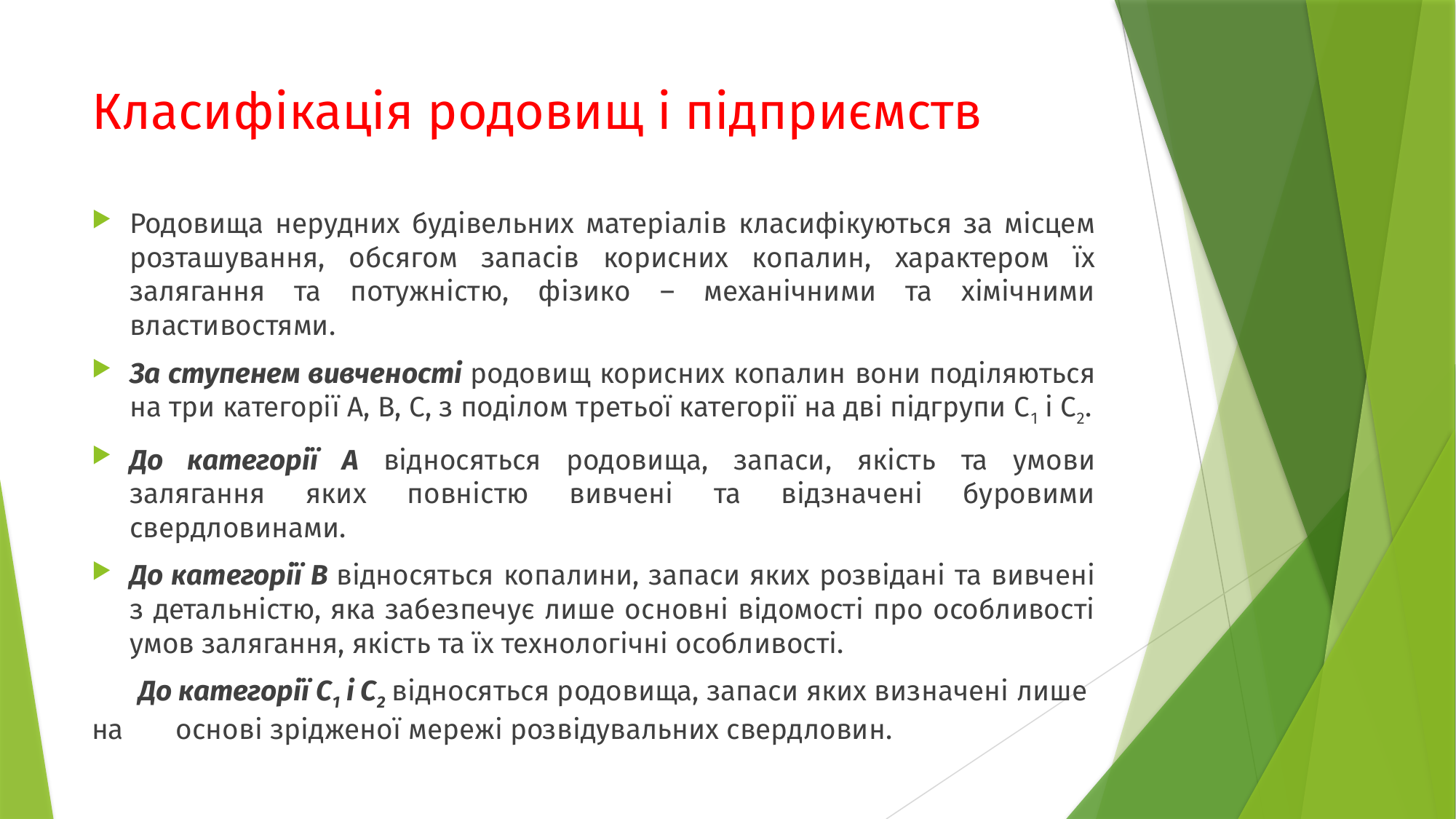

# Класифікація родовищ і підприємств
Родовища нерудних будівельних матеріалів класифікуються за місцем розташування, обсягом запасів корисних копалин, характером їх залягання та потужністю, фізико – механічними та хімічними властивостями.
За ступенем вивченості родовищ корисних копалин вони поділяються на три категорії А, В, С, з поділом третьої категорії на дві підгрупи С1 і С2.
До категорії А відносяться родовища, запаси, якість та умови залягання яких повністю вивчені та відзначені буровими свердловинами.
До категорії В відносяться копалини, запаси яких розвідані та вивчені з детальністю, яка забезпечує лише основні відомості про особливості умов залягання, якість та їх технологічні особливості.
      До категорії С1 і С2 відносяться родовища, запаси яких визначені лише  на       основі зрідженої мережі розвідувальних свердловин.